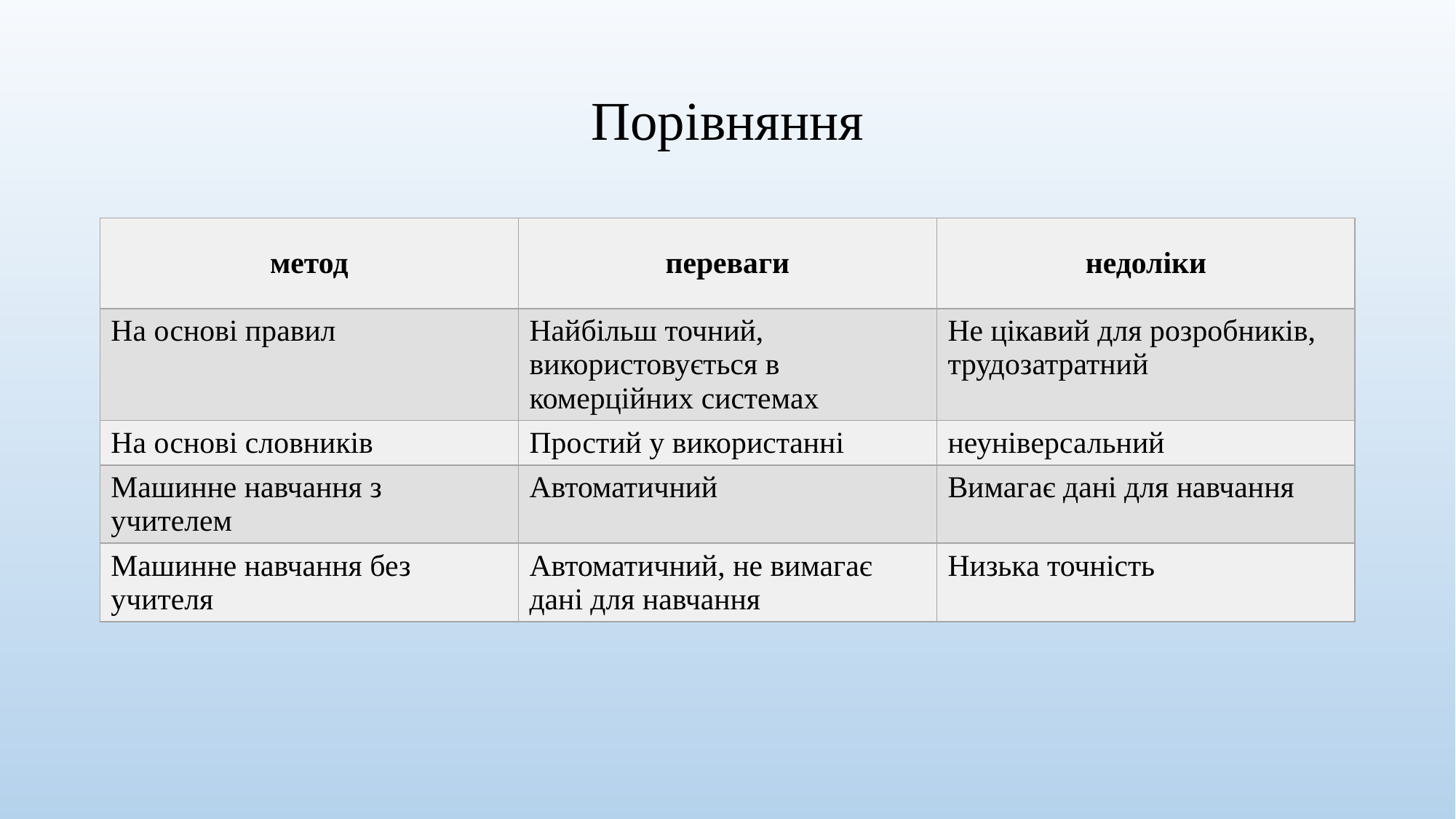

# Порівняння
| метод | переваги | недоліки |
| --- | --- | --- |
| На основі правил | Найбільш точний, використовується в комерційних системах | Не цікавий для розробників, трудозатратний |
| На основі словників | Простий у використанні | неуніверсальний |
| Машинне навчання з учителем | Автоматичний | Вимагає дані для навчання |
| Машинне навчання без учителя | Автоматичний, не вимагає дані для навчання | Низька точність |